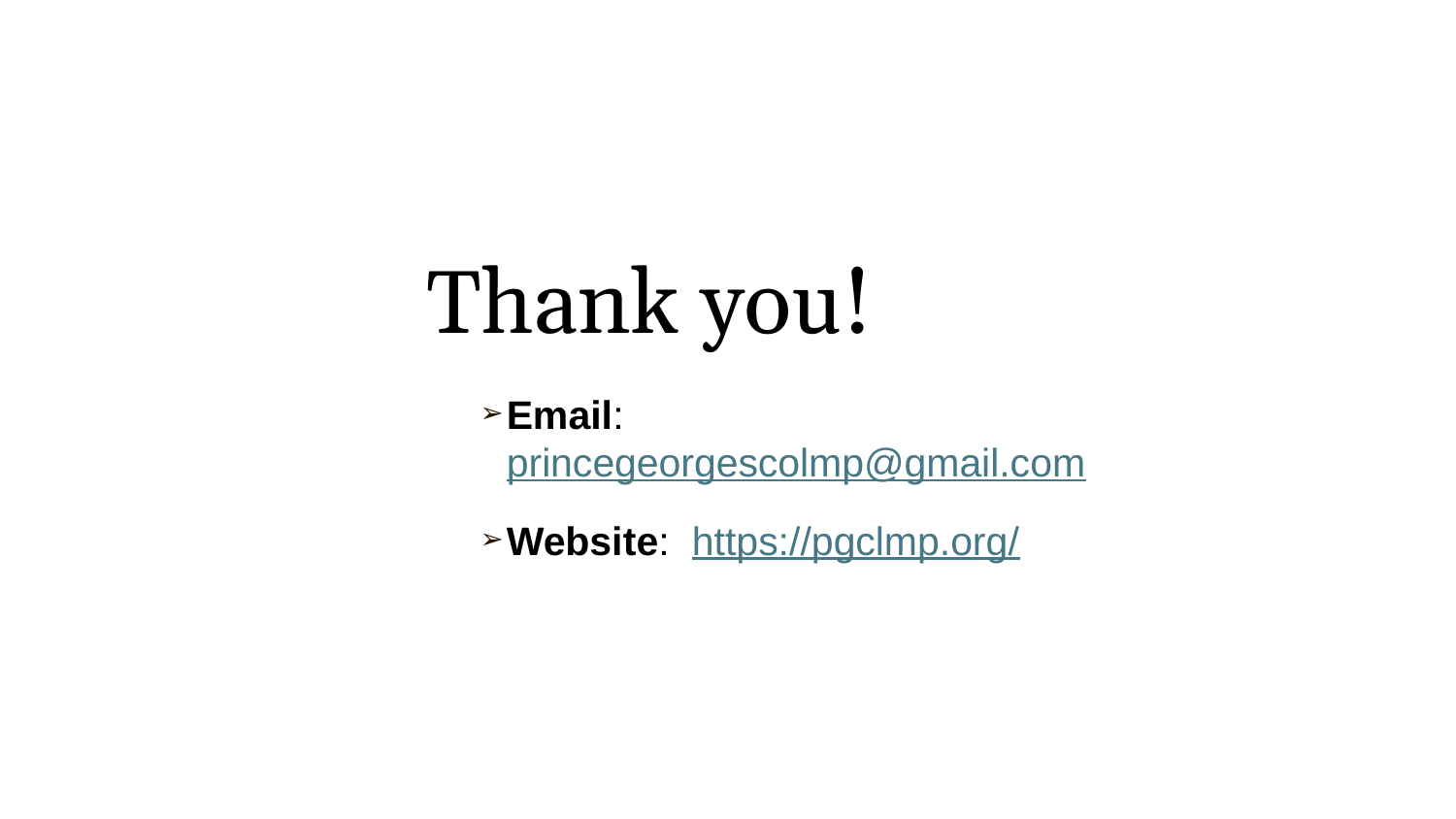

# Thank you!
Email:  princegeorgescolmp@gmail.com
Website:  https://pgclmp.org/